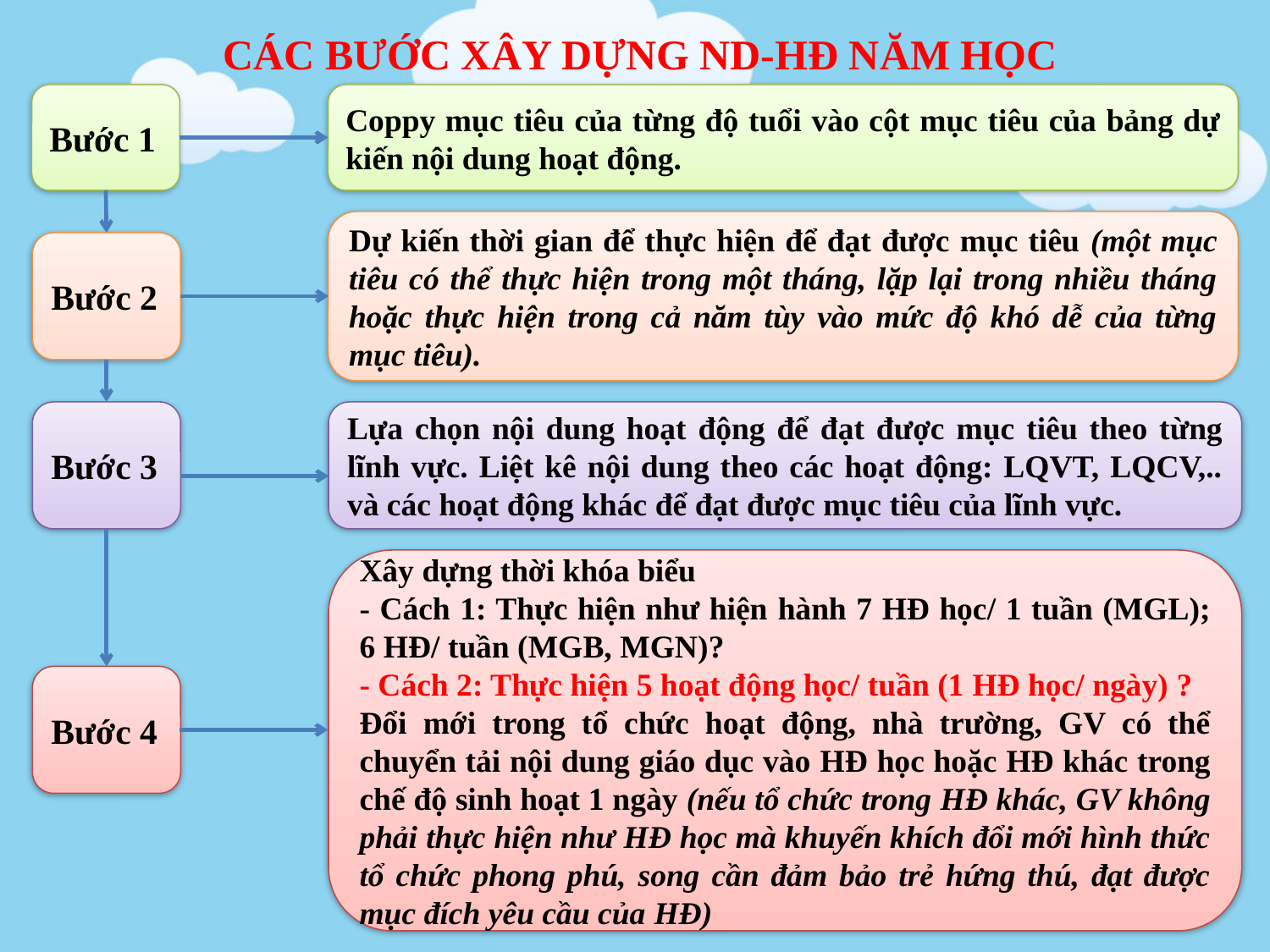

CÁC BƯỚC XÂY DỰNG ND-HĐ NĂM HỌC
Bước 1
Coppy mục tiêu của từng độ tuổi vào cột mục tiêu của bảng dự kiến nội dung hoạt động.
Dự kiến thời gian để thực hiện để đạt được mục tiêu (một mục tiêu có thể thực hiện trong một tháng, lặp lại trong nhiều tháng hoặc thực hiện trong cả năm tùy vào mức độ khó dễ của từng mục tiêu).
Bước 2
Bước 3
Lựa chọn nội dung hoạt động để đạt được mục tiêu theo từng lĩnh vực. Liệt kê nội dung theo các hoạt động: LQVT, LQCV,.. và các hoạt động khác để đạt được mục tiêu của lĩnh vực.
Xây dựng thời khóa biểu
- Cách 1: Thực hiện như hiện hành 7 HĐ học/ 1 tuần (MGL); 6 HĐ/ tuần (MGB, MGN)?
- Cách 2: Thực hiện 5 hoạt động học/ tuần (1 HĐ học/ ngày) ?
Đổi mới trong tổ chức hoạt động, nhà trường, GV có thể chuyển tải nội dung giáo dục vào HĐ học hoặc HĐ khác trong chế độ sinh hoạt 1 ngày (nếu tổ chức trong HĐ khác, GV không phải thực hiện như HĐ học mà khuyến khích đổi mới hình thức tổ chức phong phú, song cần đảm bảo trẻ hứng thú, đạt được mục đích yêu cầu của HĐ)
Bước 4